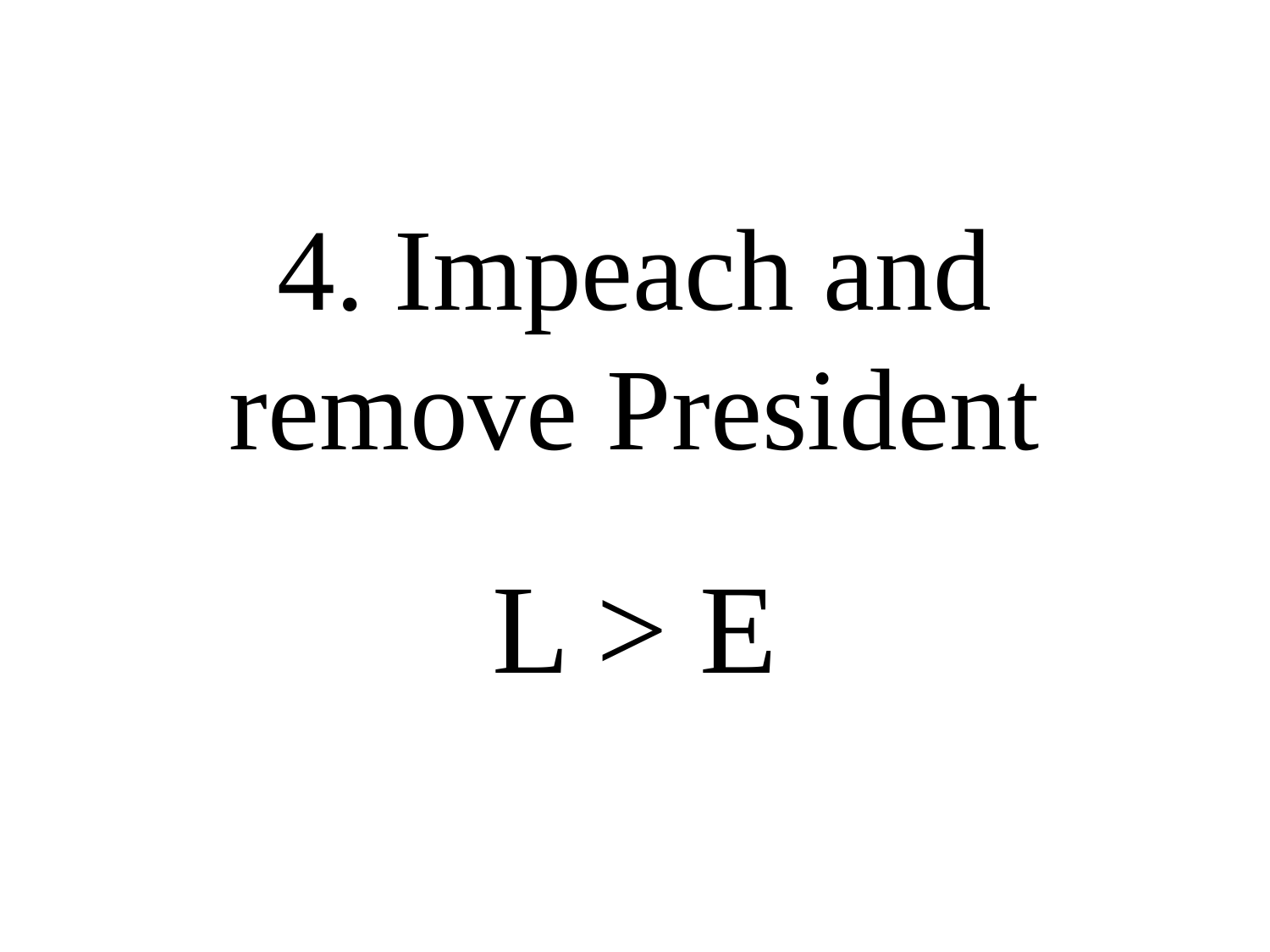

# 4. Impeach and remove President
L > E